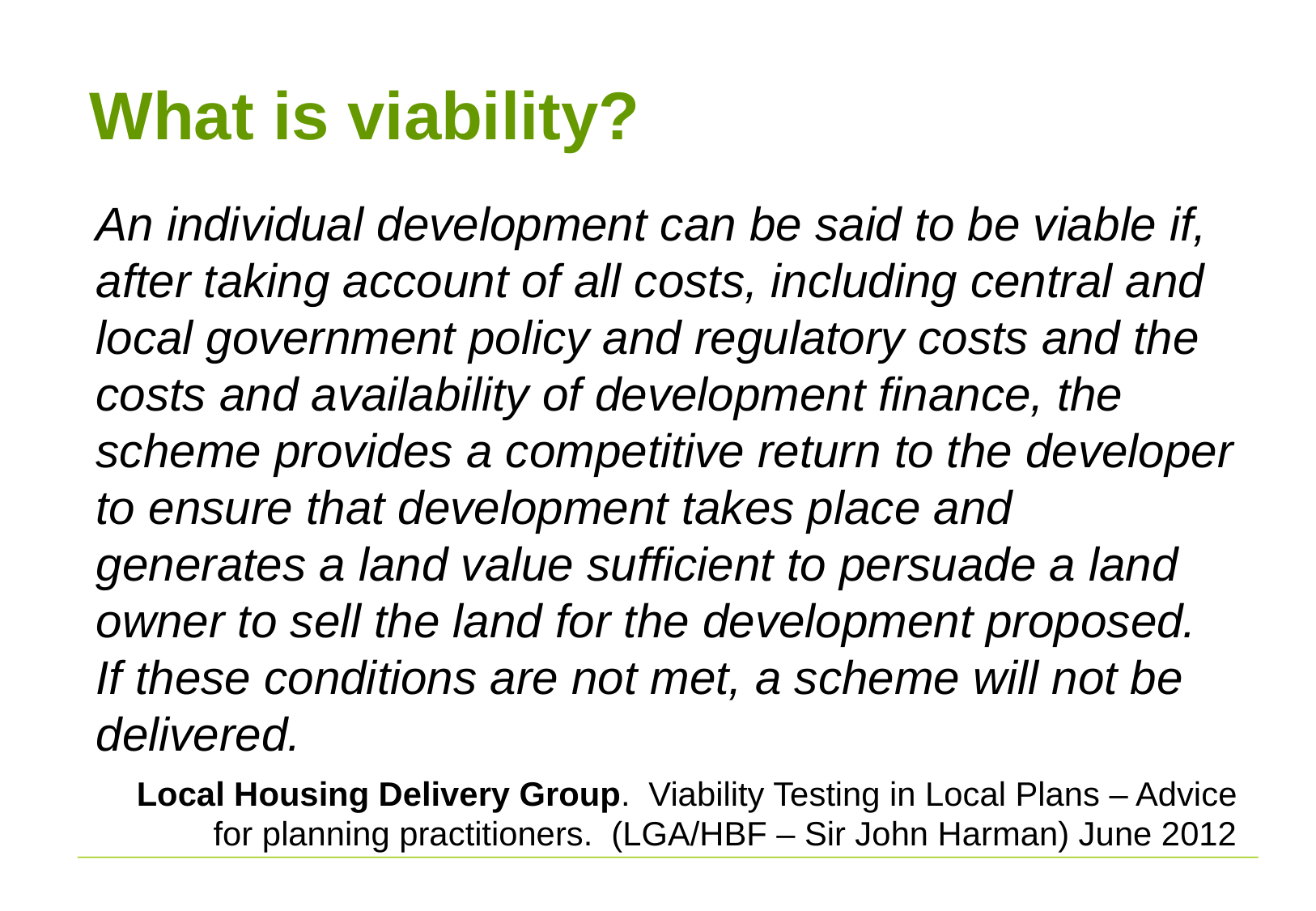

# What is viability?
An individual development can be said to be viable if, after taking account of all costs, including central and local government policy and regulatory costs and the costs and availability of development finance, the scheme provides a competitive return to the developer to ensure that development takes place and generates a land value sufficient to persuade a land owner to sell the land for the development proposed.  If these conditions are not met, a scheme will not be delivered.

Local Housing Delivery Group.  Viability Testing in Local Plans – Advice for planning practitioners.  (LGA/HBF – Sir John Harman) June 2012